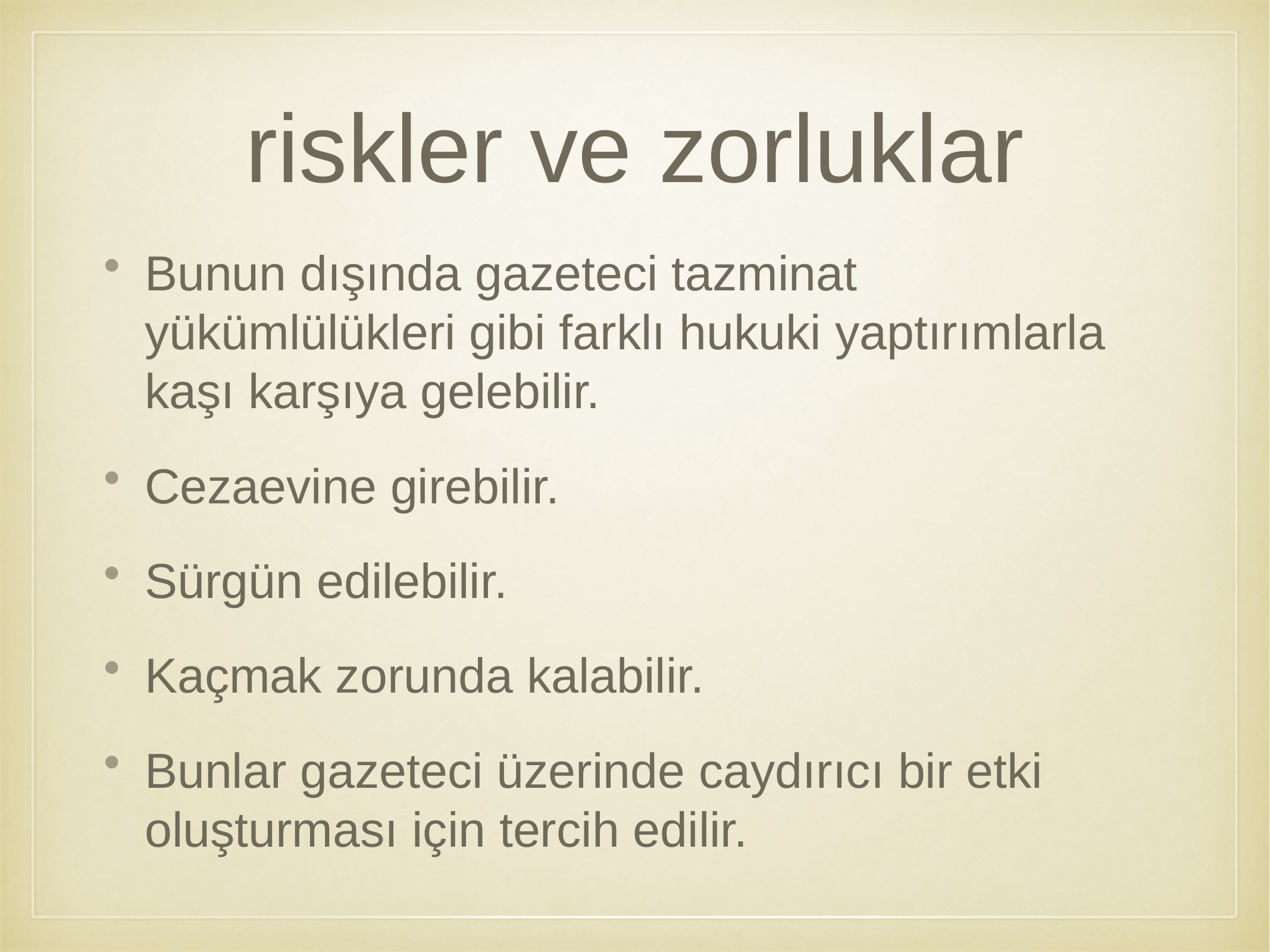

# riskler ve zorluklar
Bunun dışında gazeteci tazminat yükümlülükleri gibi farklı hukuki yaptırımlarla kaşı karşıya gelebilir.
Cezaevine girebilir.
Sürgün edilebilir.
Kaçmak zorunda kalabilir.
Bunlar gazeteci üzerinde caydırıcı bir etki oluşturması için tercih edilir.